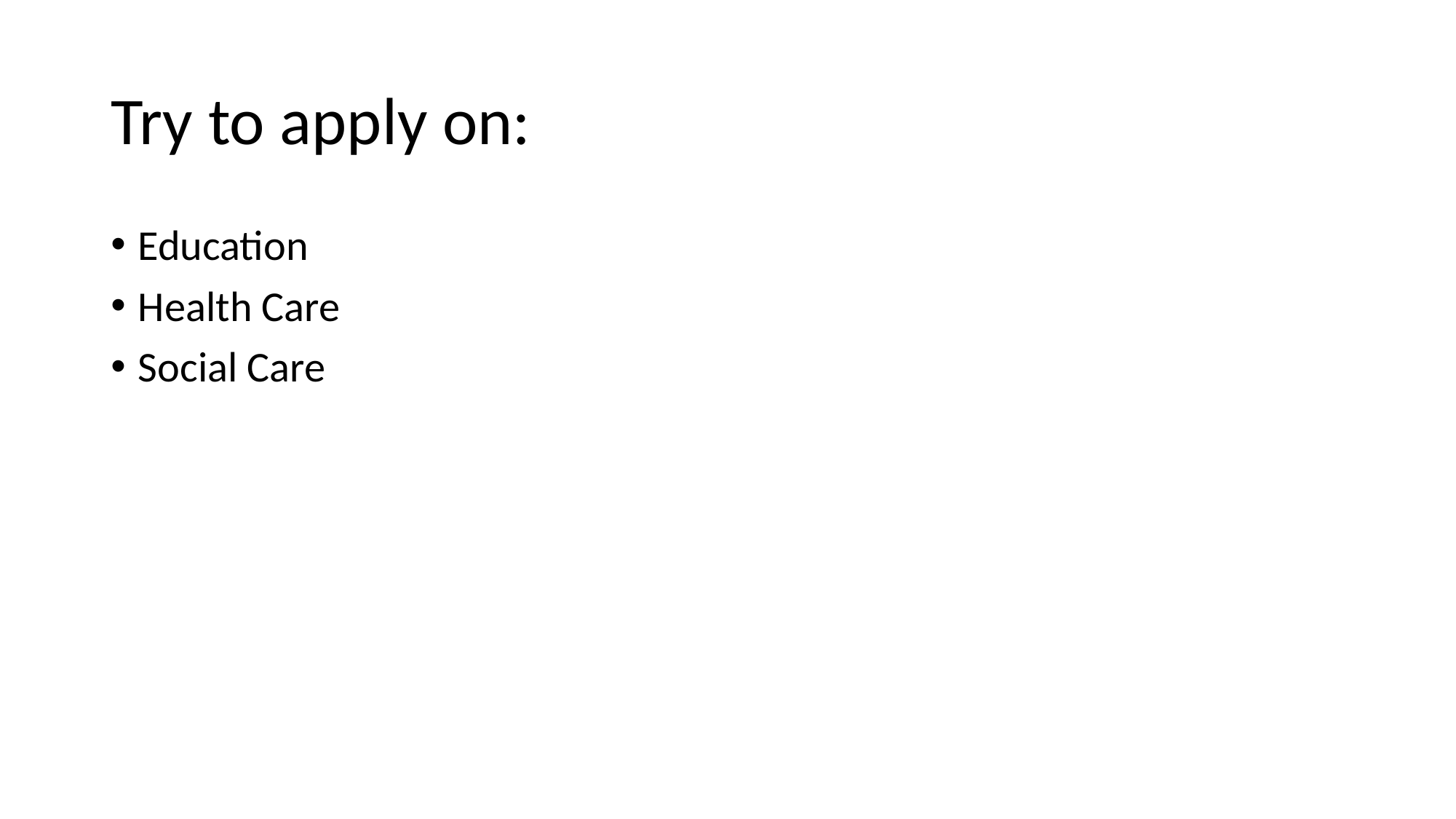

# Try to apply on:
Education
Health Care
Social Care